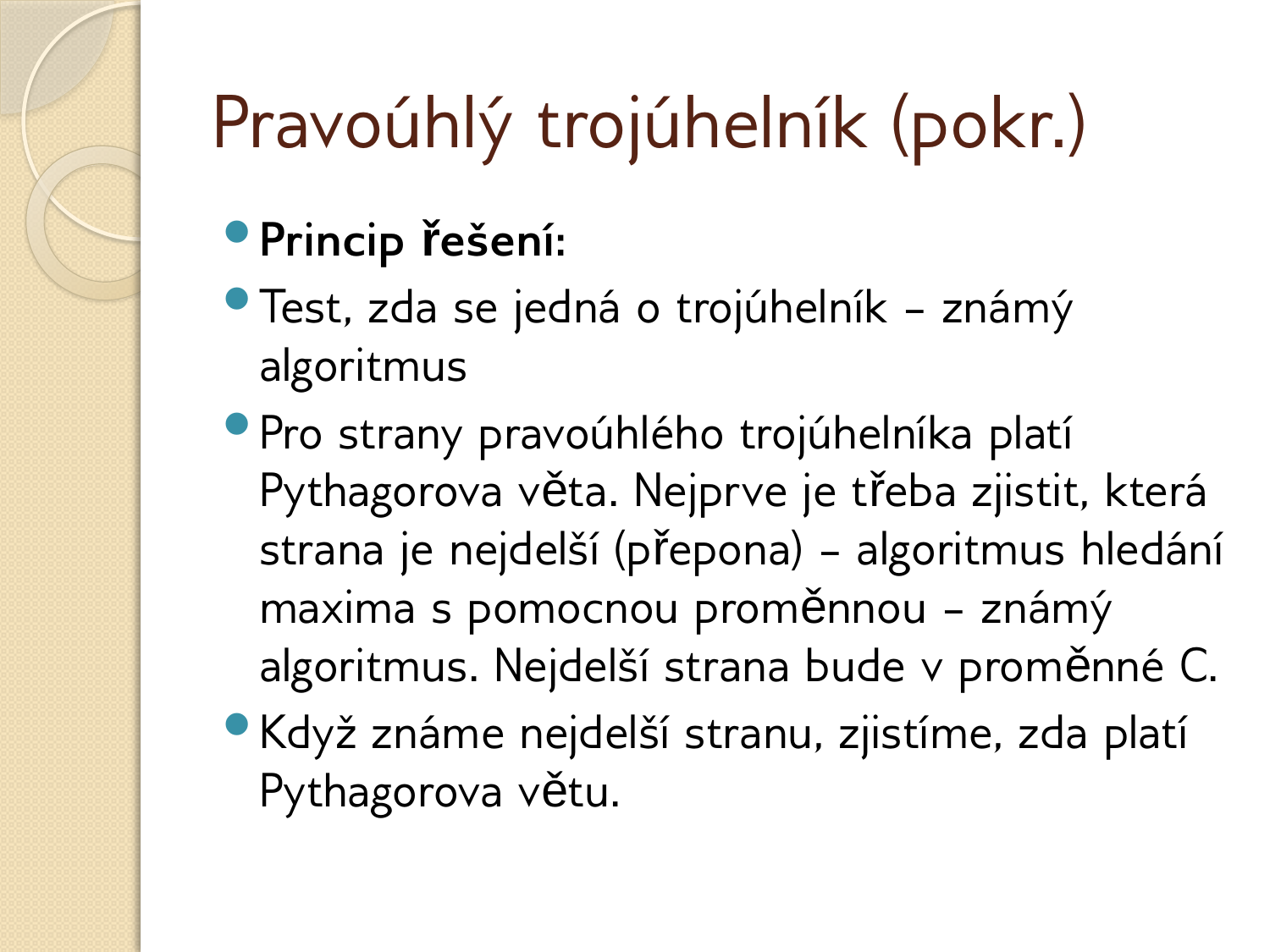

# Pravoúhlý trojúhelník (pokr.)
Princip řešení:
Test, zda se jedná o trojúhelník – známý algoritmus
Pro strany pravoúhlého trojúhelníka platí Pythagorova věta. Nejprve je třeba zjistit, která strana je nejdelší (přepona) – algoritmus hledání maxima s pomocnou proměnnou – známý algoritmus. Nejdelší strana bude v proměnné C.
Když známe nejdelší stranu, zjistíme, zda platí Pythagorova větu.